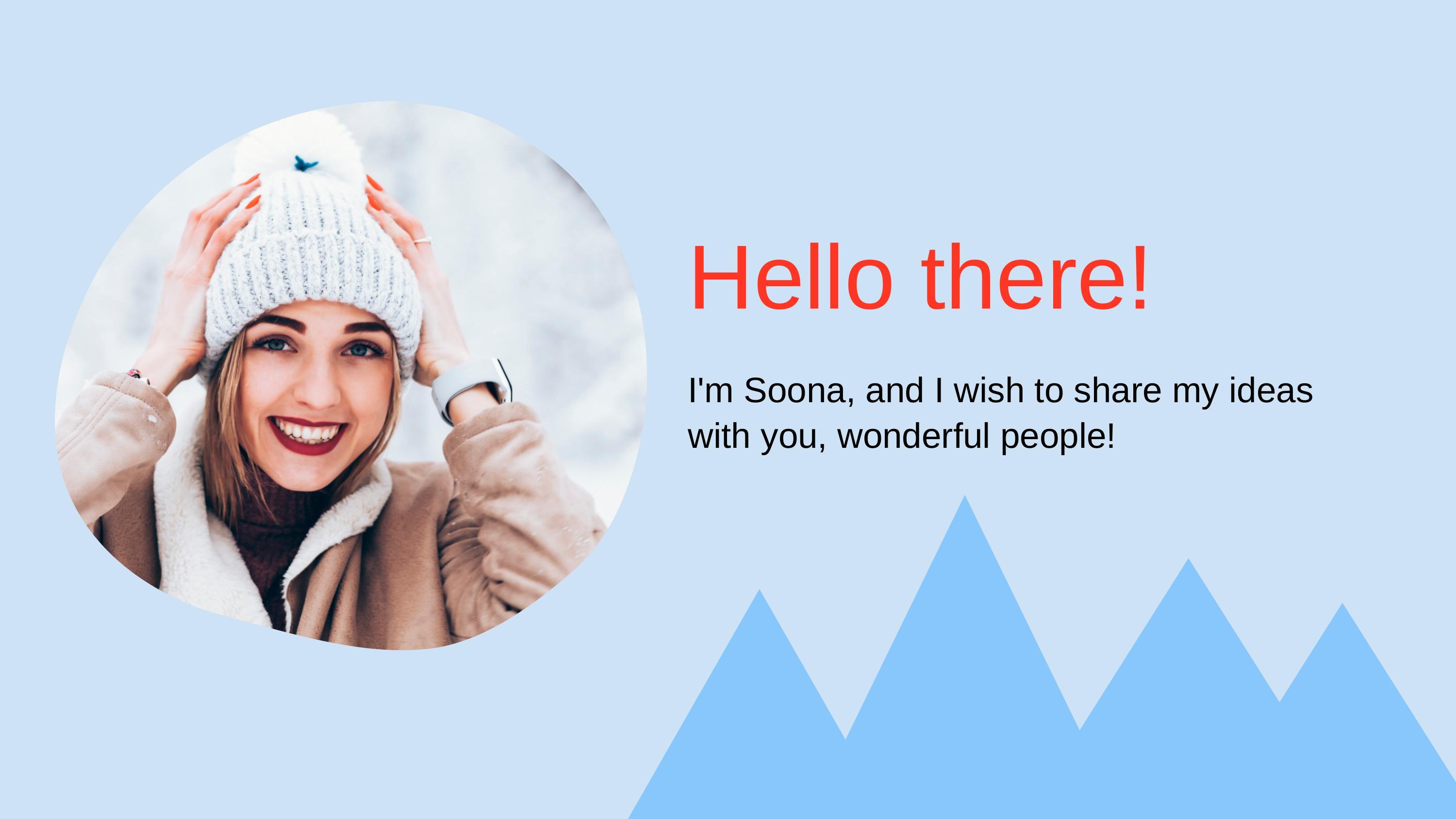

Hello there!
I'm Soona, and I wish to share my ideas with you, wonderful people!